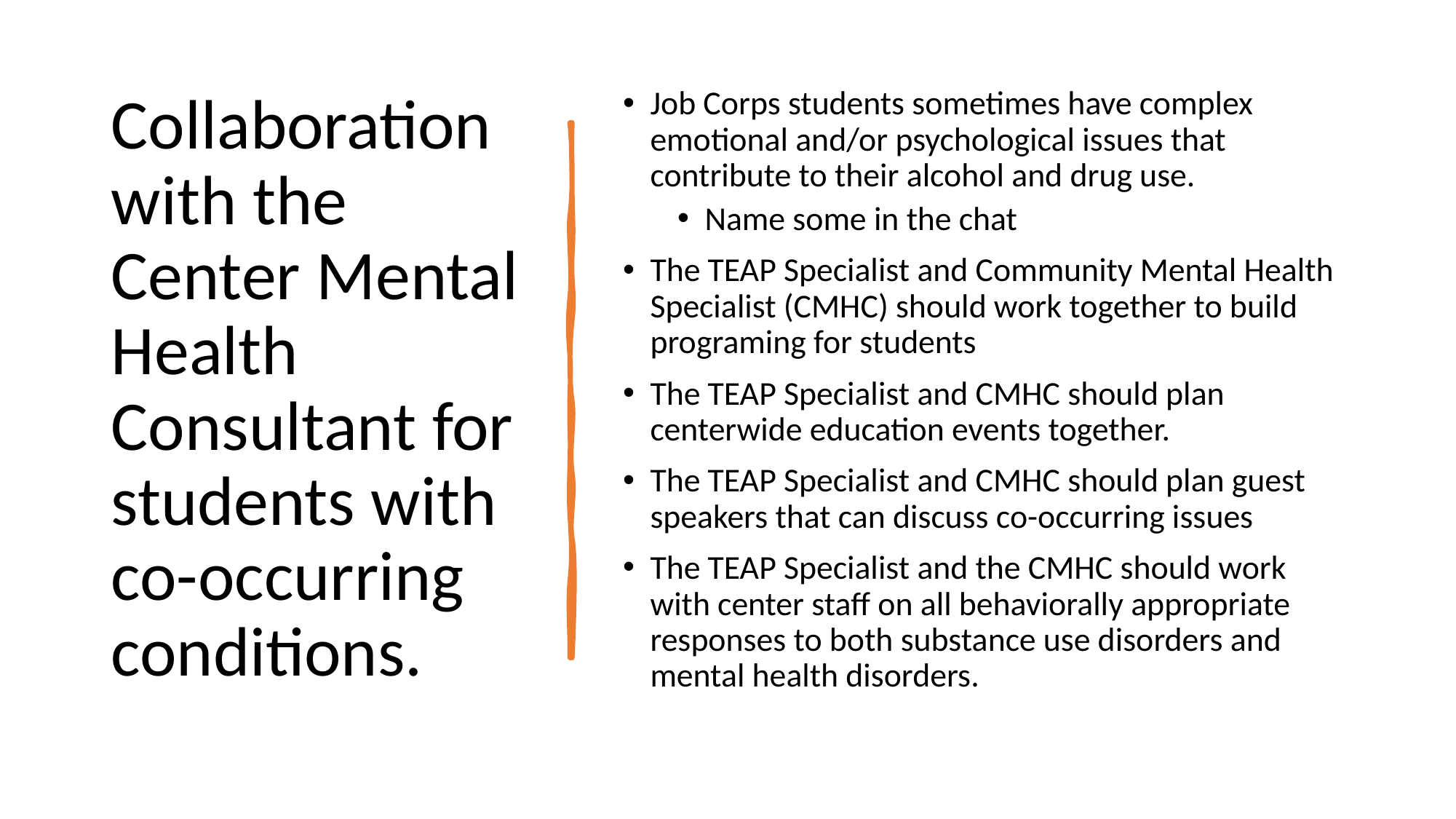

# Collaboration with the Center Mental Health Consultant for students with co-occurring conditions.
Job Corps students sometimes have complex emotional and/or psychological issues that contribute to their alcohol and drug use.
Name some in the chat
The TEAP Specialist and Community Mental Health Specialist (CMHC) should work together to build programing for students
The TEAP Specialist and CMHC should plan centerwide education events together.
The TEAP Specialist and CMHC should plan guest speakers that can discuss co-occurring issues
The TEAP Specialist and the CMHC should work with center staff on all behaviorally appropriate responses to both substance use disorders and mental health disorders.